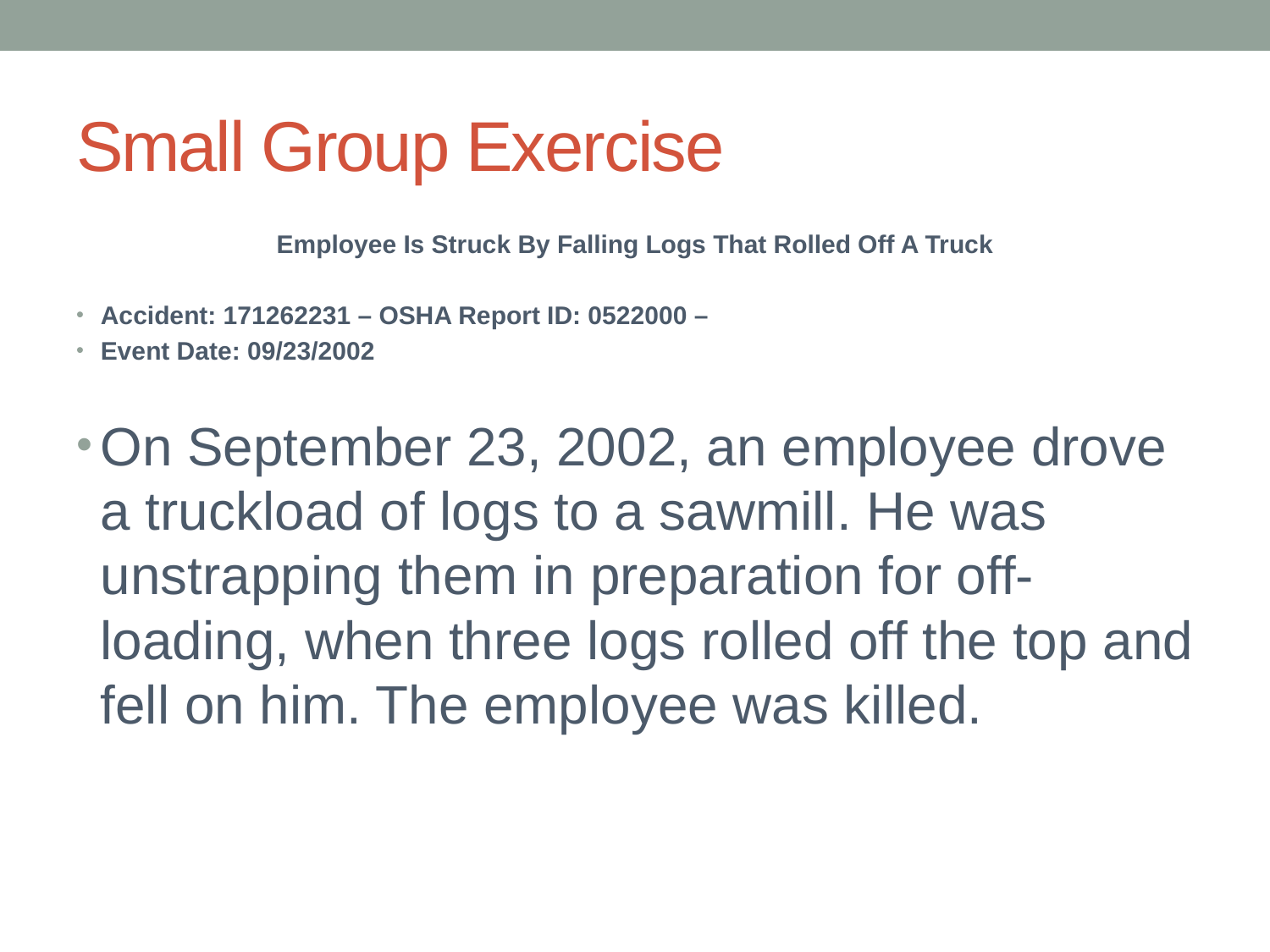

# Small Group Exercise
Employee Is Struck By Falling Logs That Rolled Off A Truck

Accident: 171262231 – OSHA Report ID: 0522000 –
Event Date: 09/23/2002

On September 23, 2002, an employee drove a truckload of logs to a sawmill. He was unstrapping them in preparation for off-loading, when three logs rolled off the top and fell on him. The employee was killed.